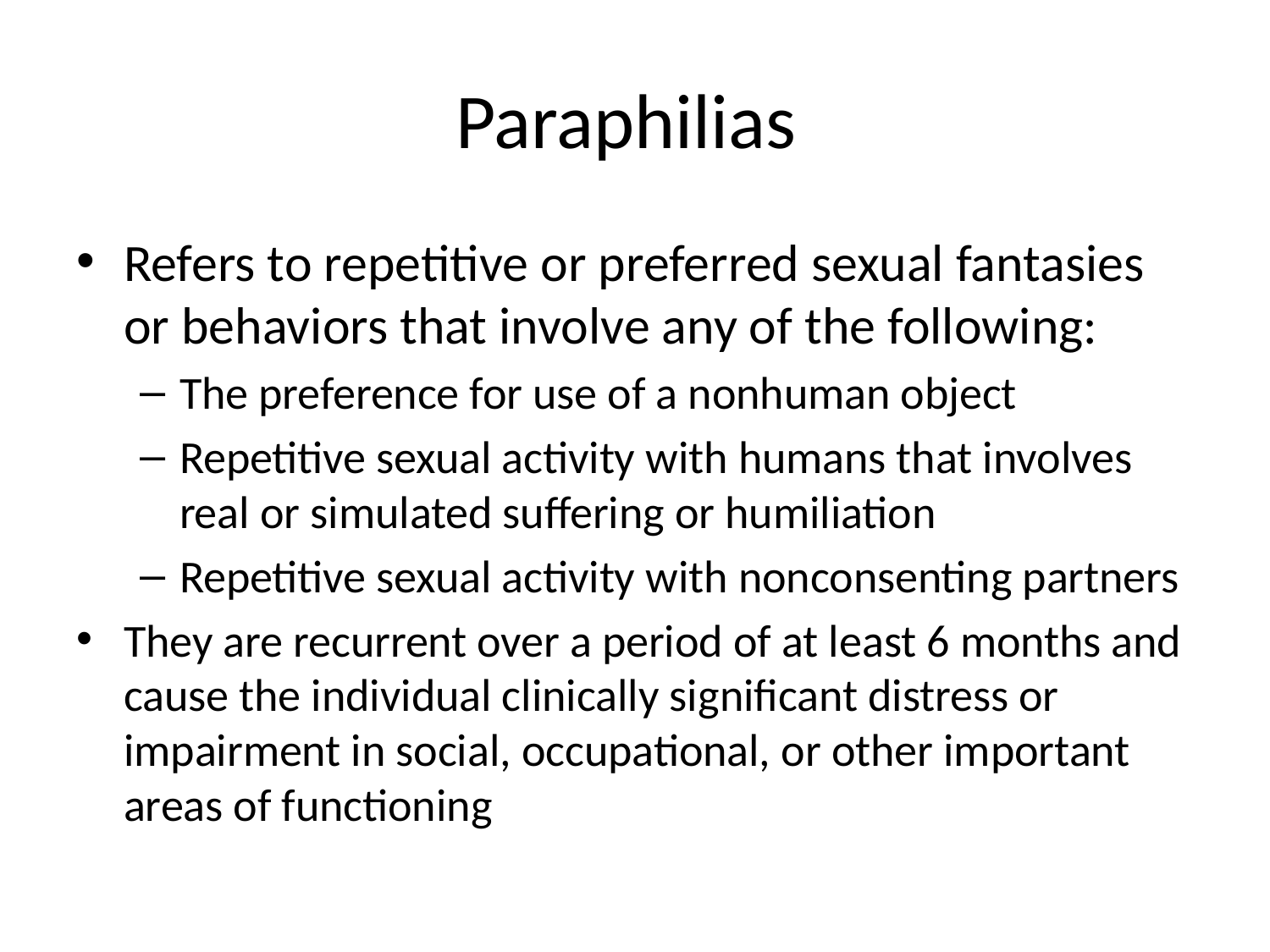

# Paraphilias
Refers to repetitive or preferred sexual fantasies or behaviors that involve any of the following:
The preference for use of a nonhuman object
Repetitive sexual activity with humans that involves real or simulated suffering or humiliation
Repetitive sexual activity with nonconsenting partners
They are recurrent over a period of at least 6 months and cause the individual clinically significant distress or impairment in social, occupational, or other important areas of functioning